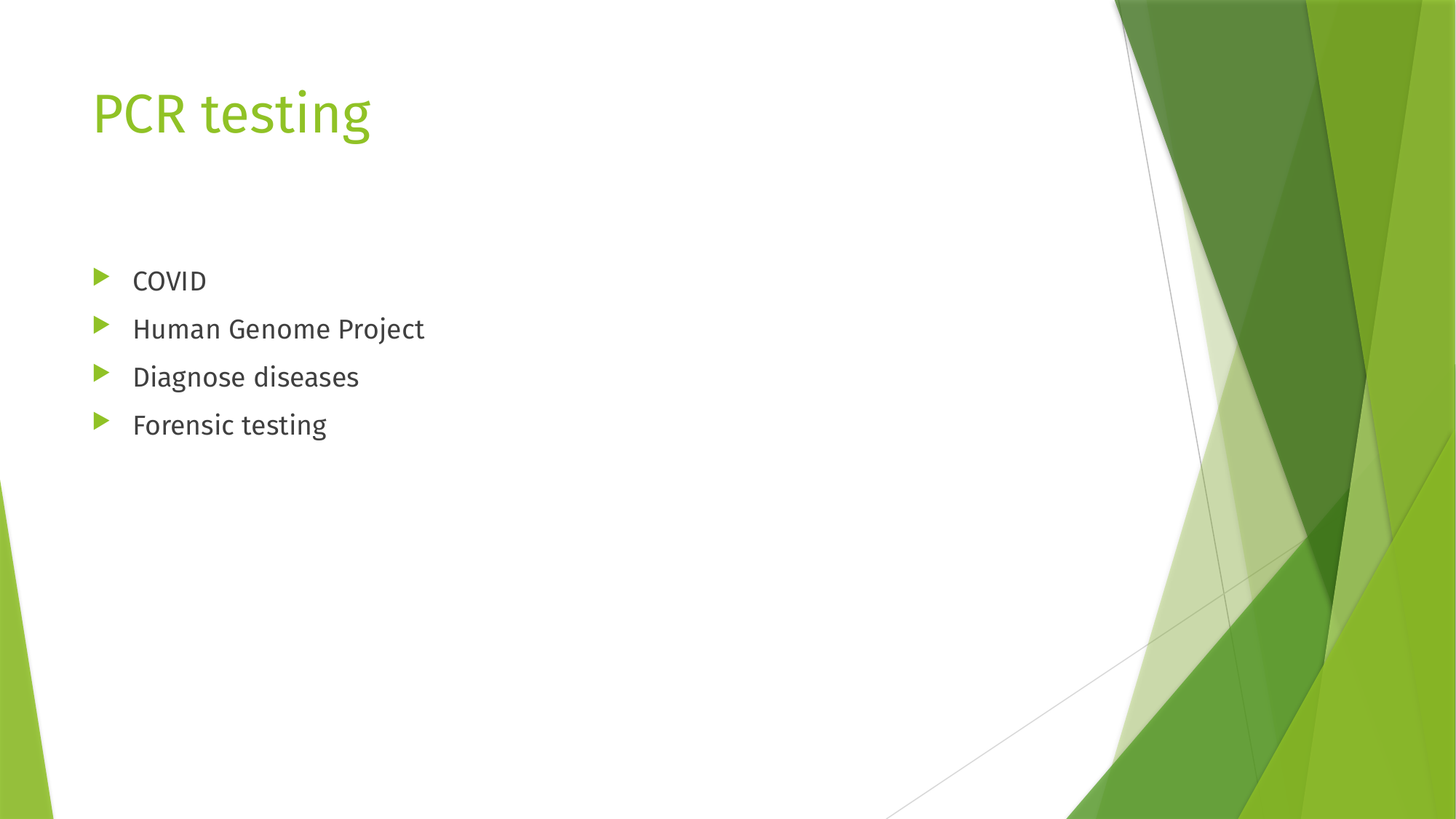

# PCR testing
COVID
Human Genome Project
Diagnose diseases
Forensic testing